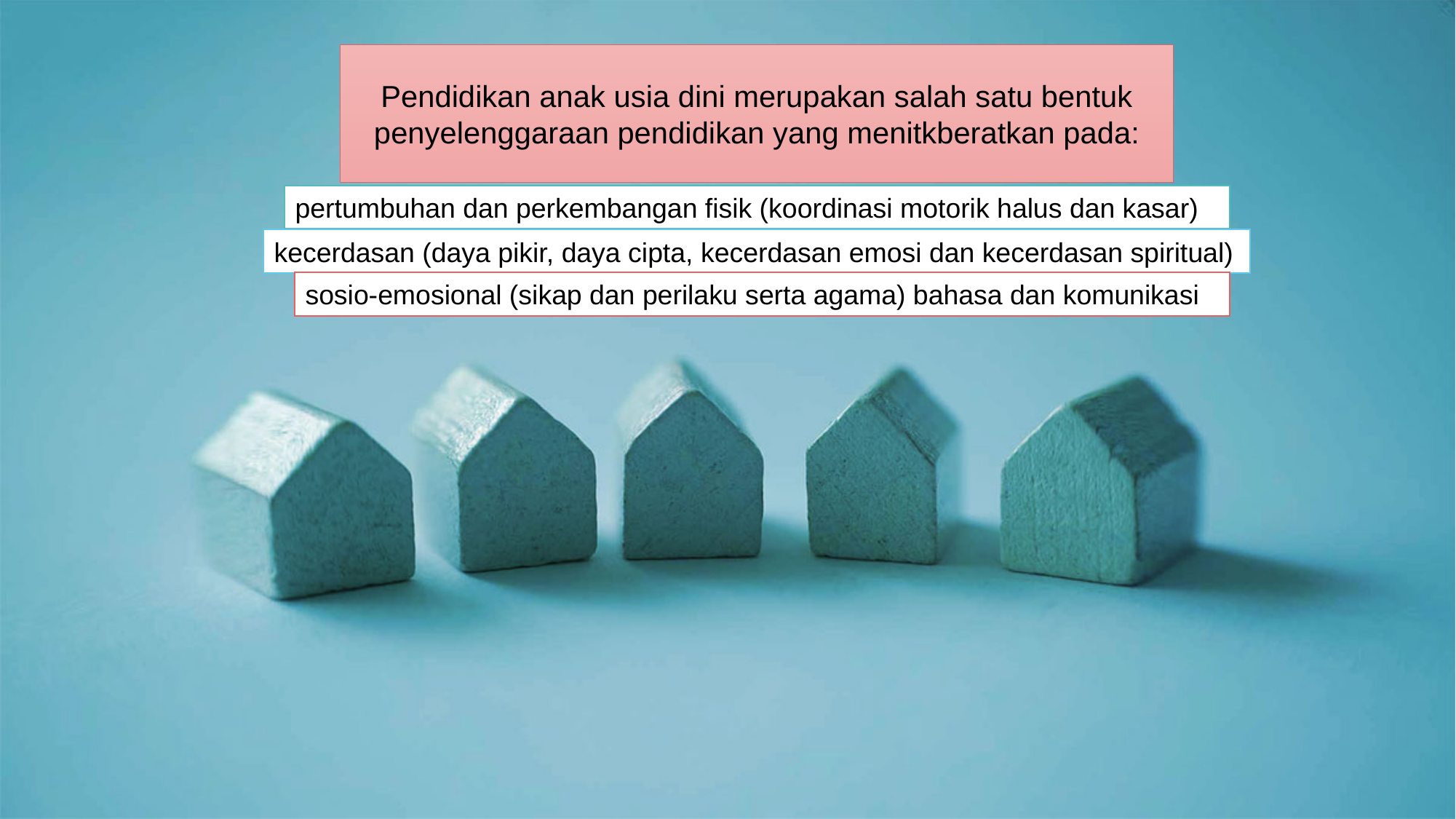

Pendidikan anak usia dini merupakan salah satu bentuk penyelenggaraan pendidikan yang menitkberatkan pada:
pertumbuhan dan perkembangan fisik (koordinasi motorik halus dan kasar)
kecerdasan (daya pikir, daya cipta, kecerdasan emosi dan kecerdasan spiritual)
sosio-emosional (sikap dan perilaku serta agama) bahasa dan komunikasi